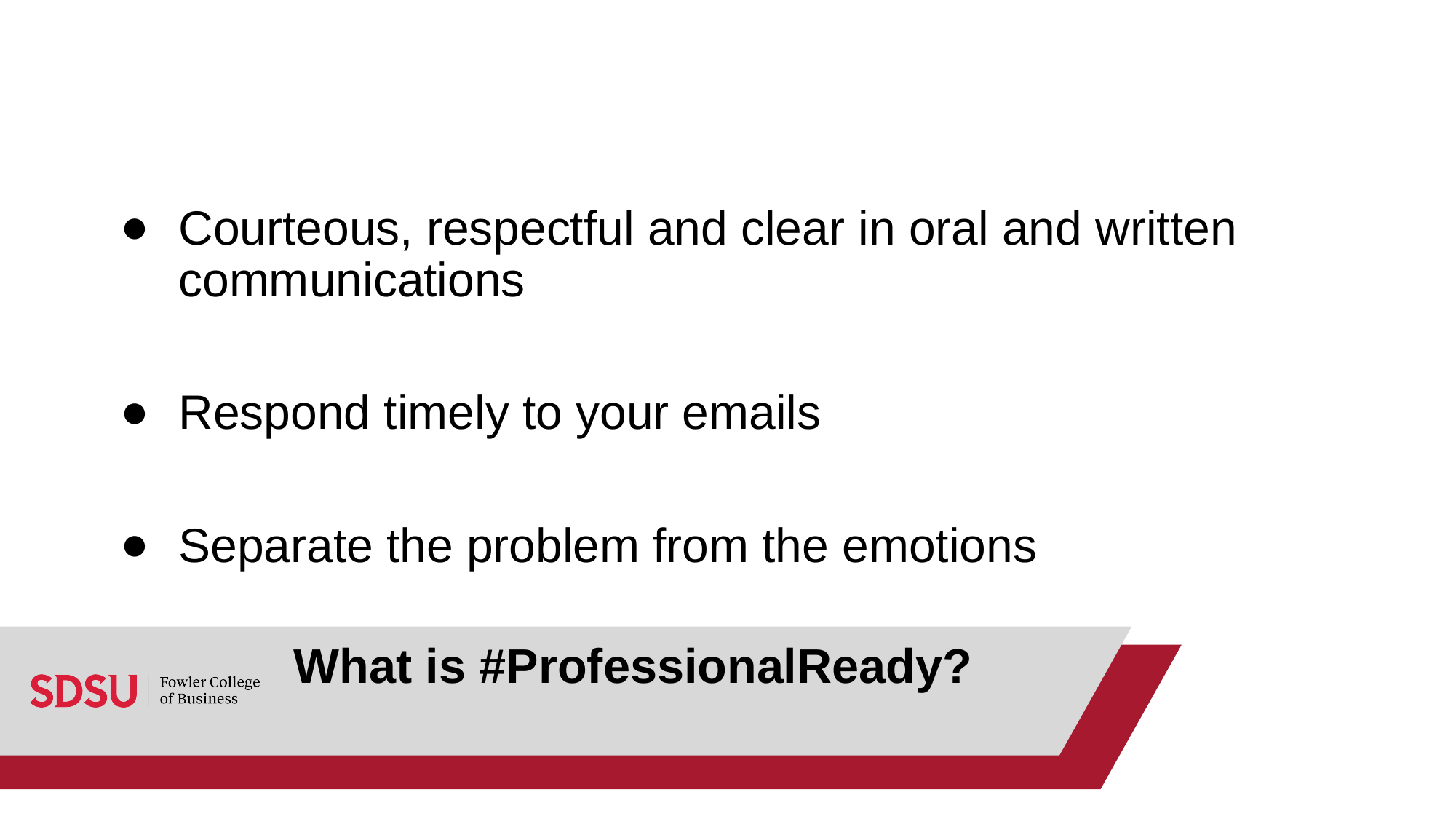

Courteous, respectful and clear in oral and written communications

Respond timely to your emails

Separate the problem from the emotions

# What is #ProfessionalReady?